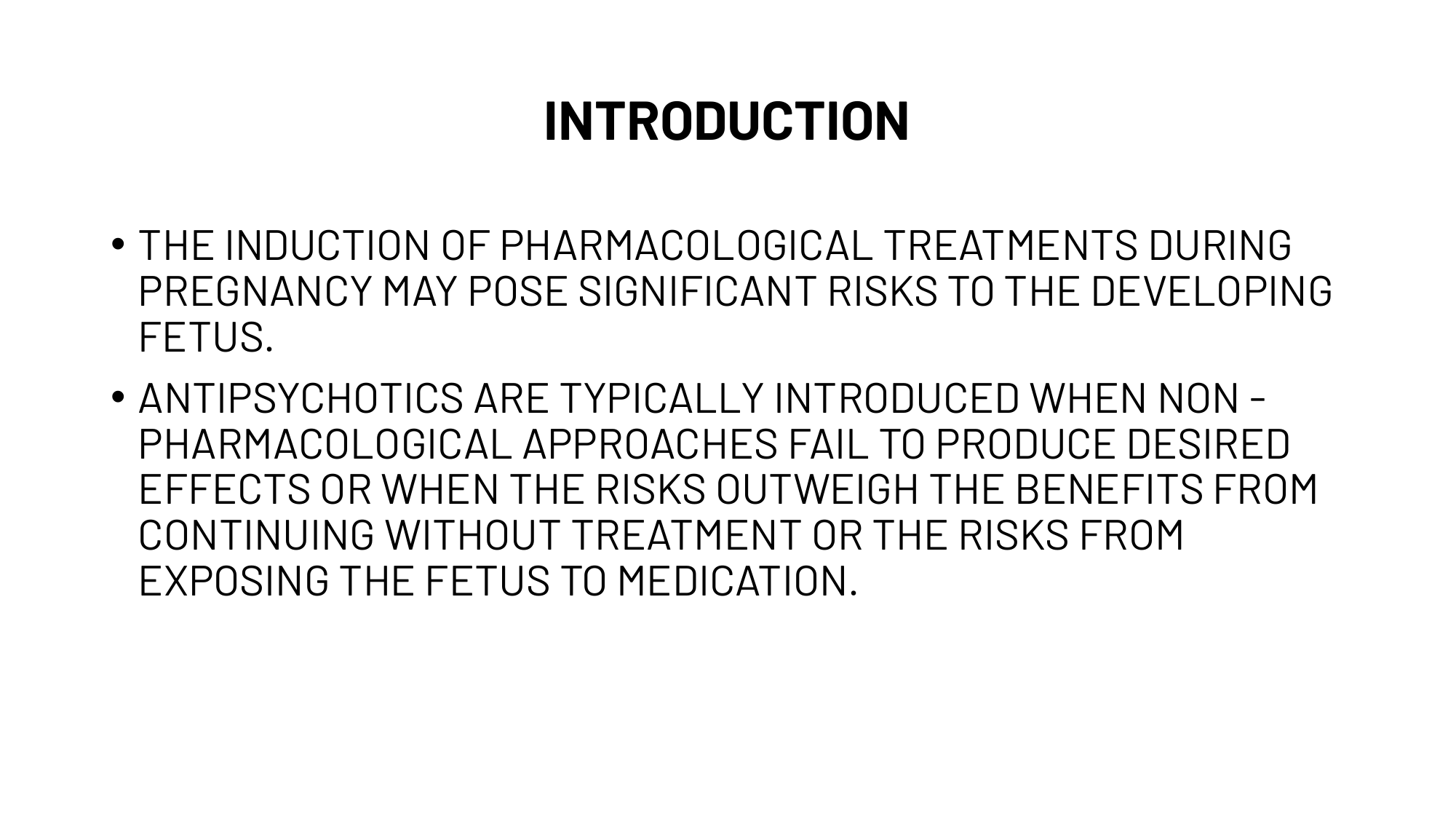

# INTRODUCTION
THE INDUCTION OF PHARMACOLOGICAL TREATMENTS DURING PREGNANCY MAY POSE SIGNIFICANT RISKS TO THE DEVELOPING FETUS.
ANTIPSYCHOTICS ARE TYPICALLY INTRODUCED WHEN NON -  PHARMACOLOGICAL APPROACHES FAIL TO PRODUCE DESIRED EFFECTS OR WHEN THE RISKS OUTWEIGH THE BENEFITS FROM CONTINUING WITHOUT TREATMENT OR THE RISKS FROM EXPOSING THE FETUS TO MEDICATION.